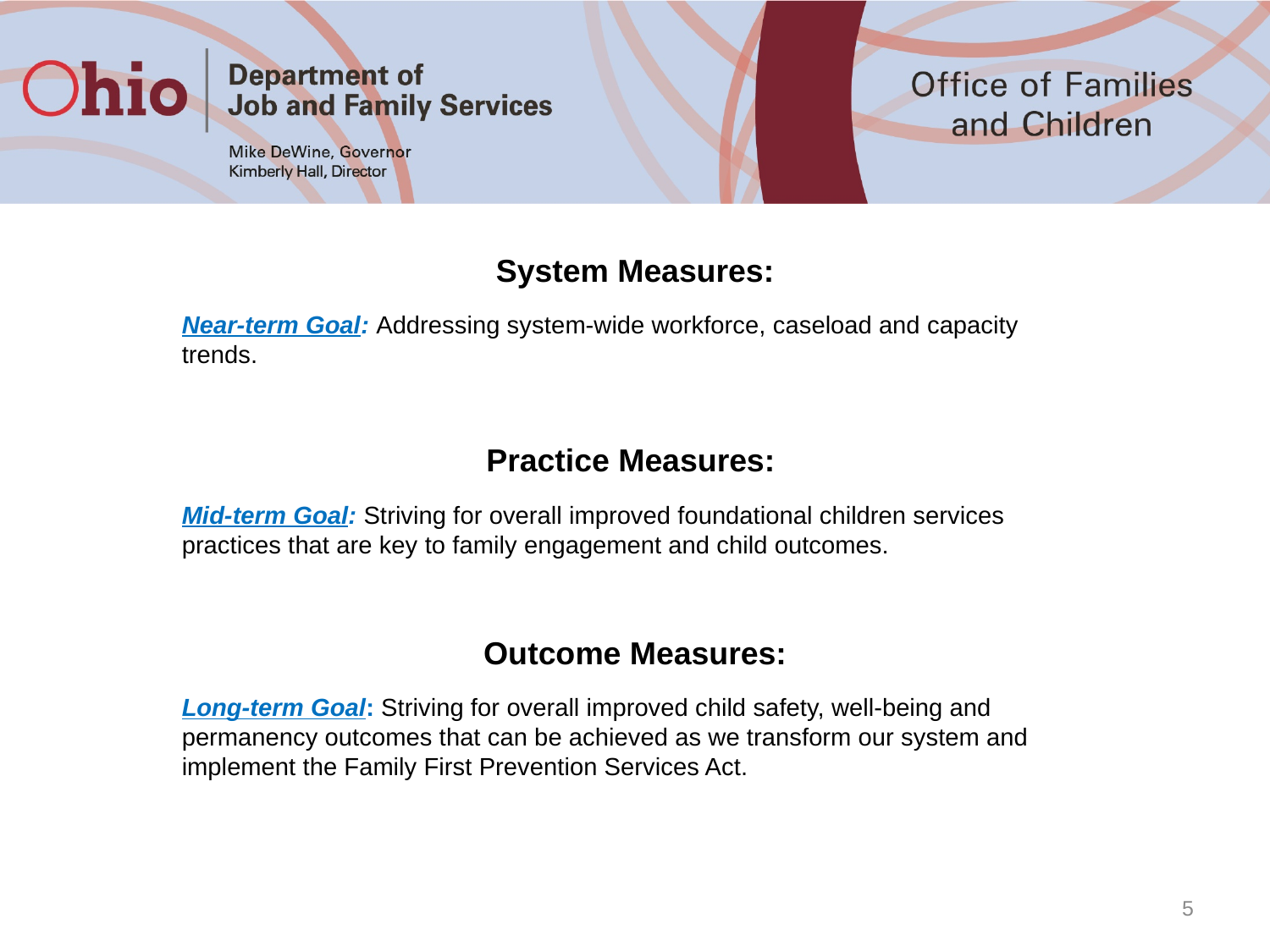

System Measures:

Near-term Goal: Addressing system-wide workforce, caseload and capacity trends.
Practice Measures:

Mid-term Goal: Striving for overall improved foundational children services practices that are key to family engagement and child outcomes.
Outcome Measures:

Long-term Goal: Striving for overall improved child safety, well-being and permanency outcomes that can be achieved as we transform our system and implement the Family First Prevention Services Act.
5